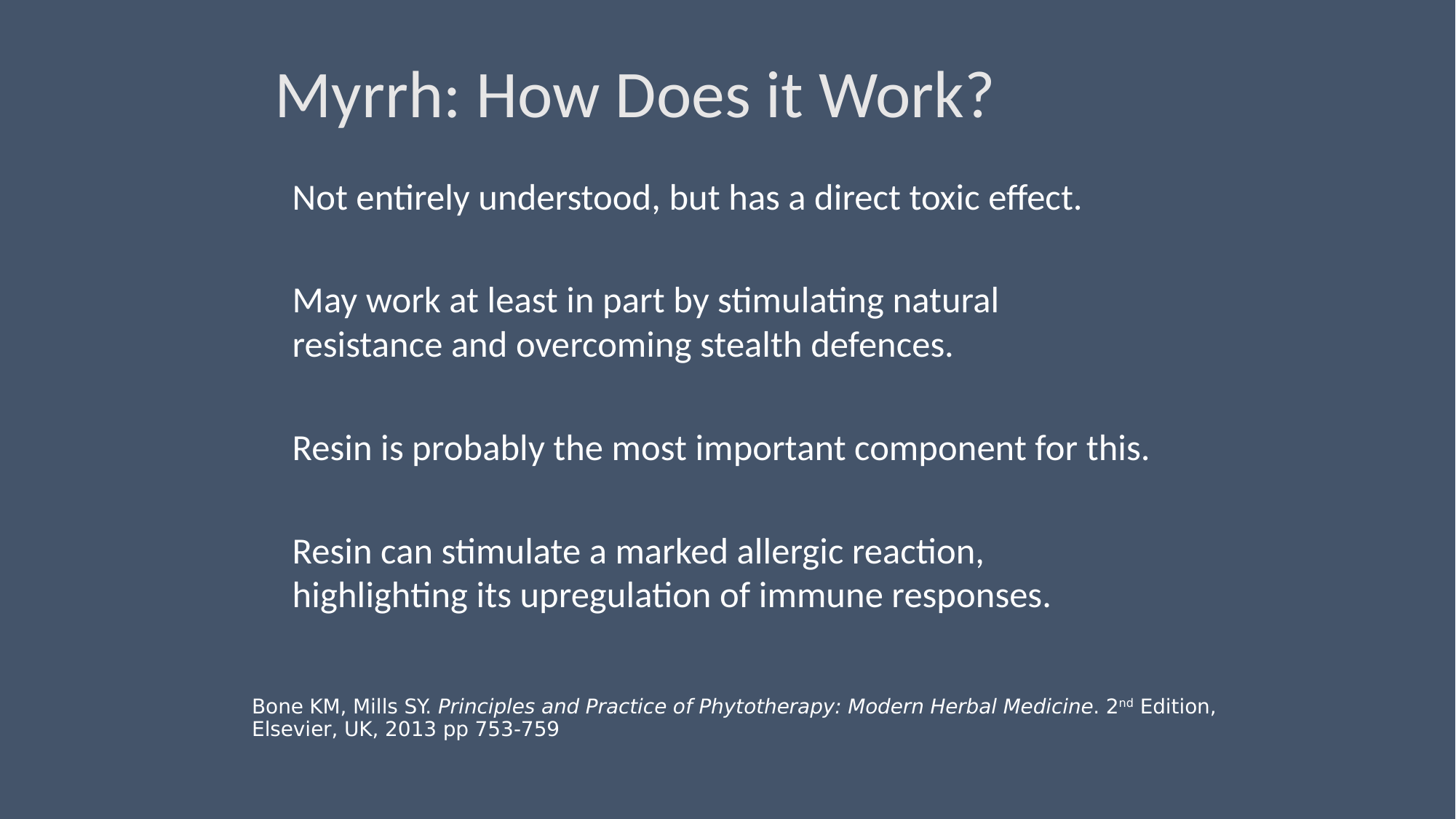

# Myrrh: How Does it Work?
Not entirely understood, but has a direct toxic effect.

May work at least in part by stimulating natural resistance and overcoming stealth defences.

Resin is probably the most important component for this.

Resin can stimulate a marked allergic reaction, highlighting its upregulation of immune responses.
Bone KM, Mills SY. Principles and Practice of Phytotherapy: Modern Herbal Medicine. 2nd Edition, Elsevier, UK, 2013 pp 753-759